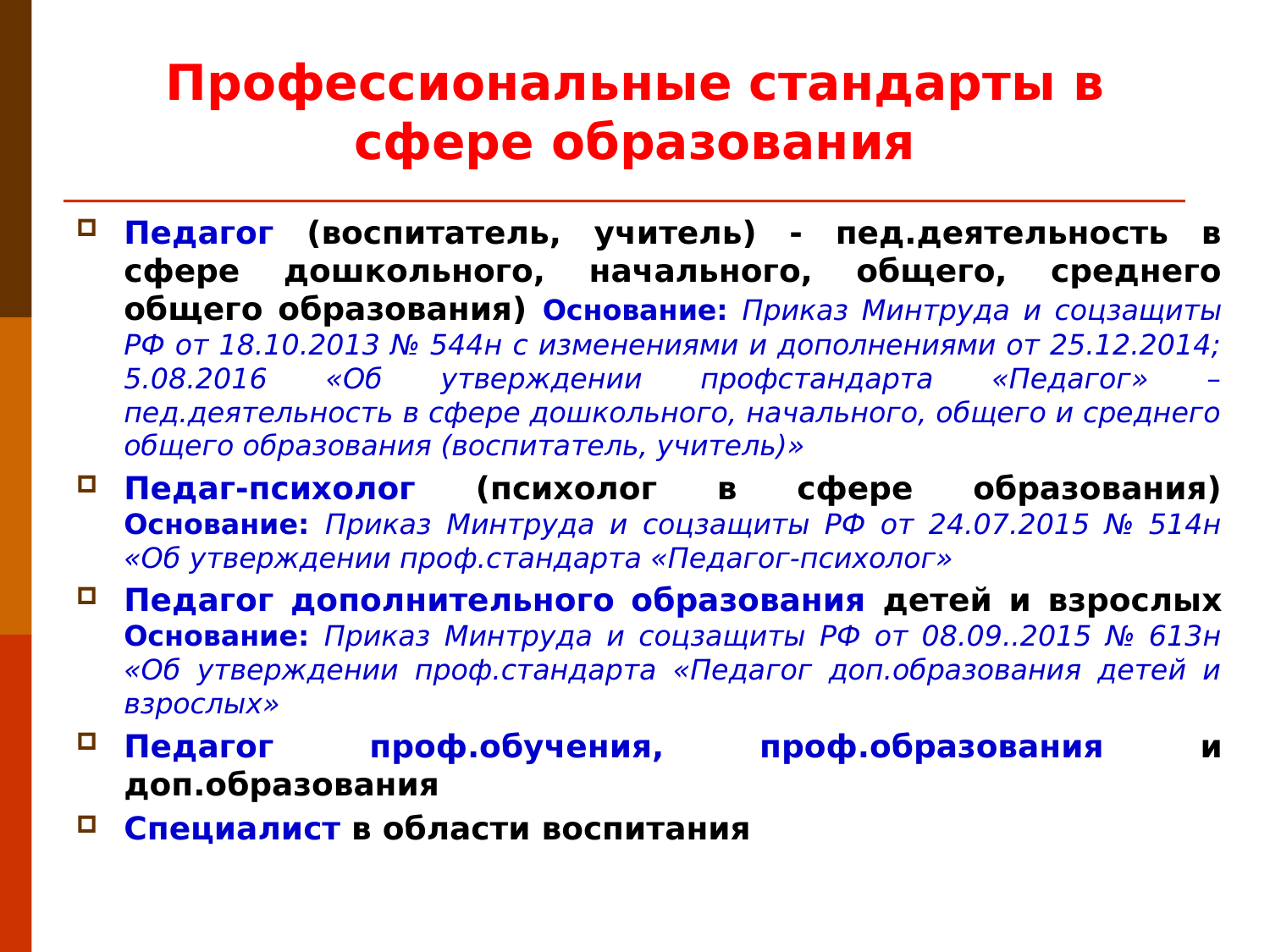

# Профессиональные стандарты в сфере образования
Педагог (воспитатель, учитель) - пед.деятельность в сфере дошкольного, начального, общего, среднего общего образования) Основание: Приказ Минтруда и соцзащиты РФ от 18.10.2013 № 544н с изменениями и дополнениями от 25.12.2014; 5.08.2016 «Об утверждении профстандарта «Педагог» – пед.деятельность в сфере дошкольного, начального, общего и среднего общего образования (воспитатель, учитель)»
Педаг-психолог (психолог в сфере образования) Основание: Приказ Минтруда и соцзащиты РФ от 24.07.2015 № 514н «Об утверждении проф.стандарта «Педагог-психолог»
Педагог дополнительного образования детей и взрослых Основание: Приказ Минтруда и соцзащиты РФ от 08.09..2015 № 613н «Об утверждении проф.стандарта «Педагог доп.образования детей и взрослых»
Педагог проф.обучения, проф.образования и доп.образования
Специалист в области воспитания